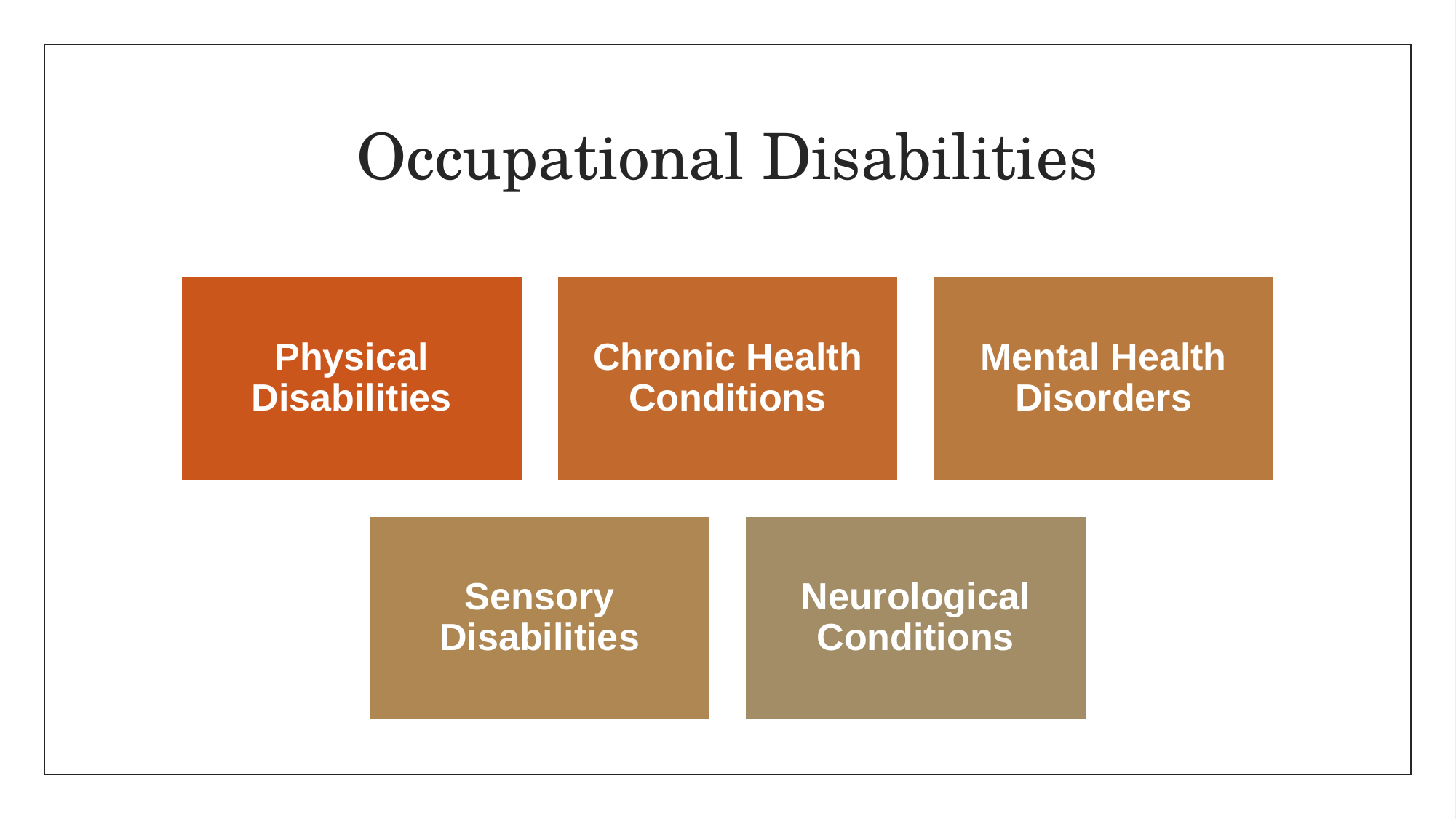

# Occupational Disabilities

Physical Disabilities

Chronic Health Conditions

Mental Health Disorders

Sensory Disabilities

Neurological Conditions